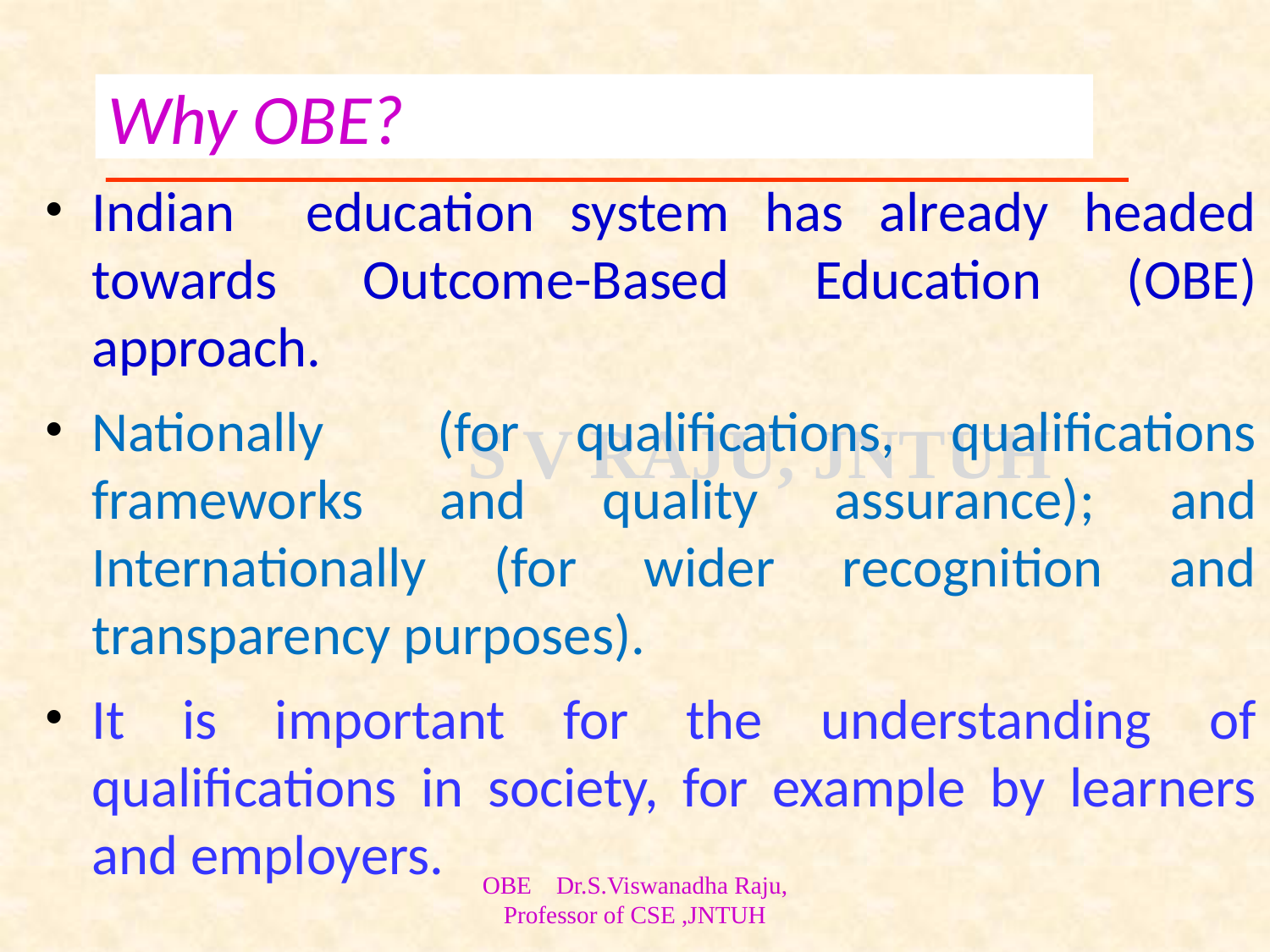

# Why OBE?
Indian  education system has already headed towards Outcome-Based Education (OBE) approach.
Nationally  (for qualifications, qualifications frameworks and quality assurance); and Internationally (for wider recognition and transparency purposes).
It is important for the understanding of qualifications in society, for example by learners and employers.

OBE    Dr.S.Viswanadha Raju, Professor of CSE ,JNTUH